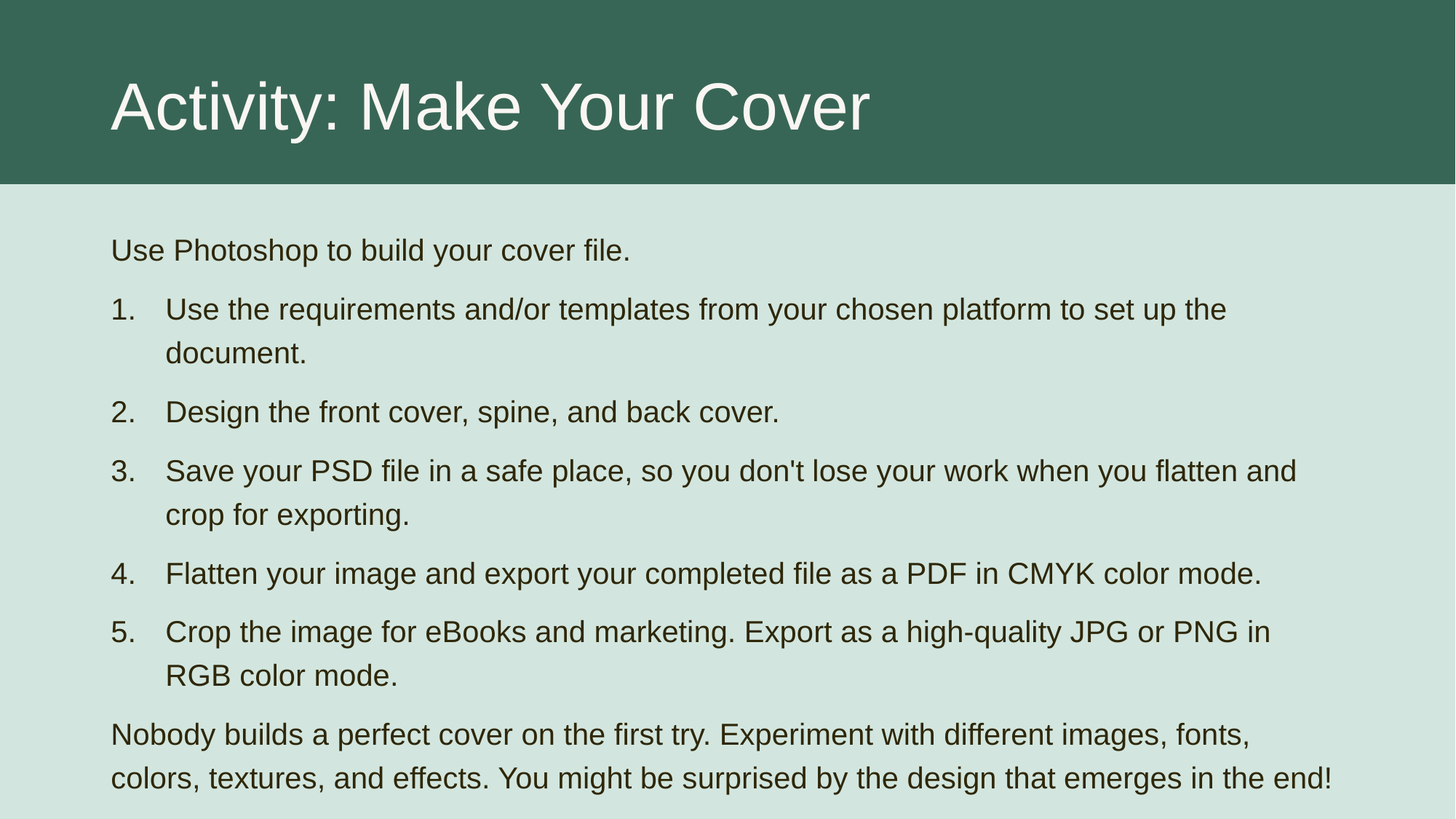

# Activity: Make Your Cover
Use Photoshop to build your cover file.
Use the requirements and/or templates from your chosen platform to set up the document.
Design the front cover, spine, and back cover.
Save your PSD file in a safe place, so you don't lose your work when you flatten and crop for exporting.
Flatten your image and export your completed file as a PDF in CMYK color mode.
Crop the image for eBooks and marketing. Export as a high-quality JPG or PNG in RGB color mode.
Nobody builds a perfect cover on the first try. Experiment with different images, fonts, colors, textures, and effects. You might be surprised by the design that emerges in the end!